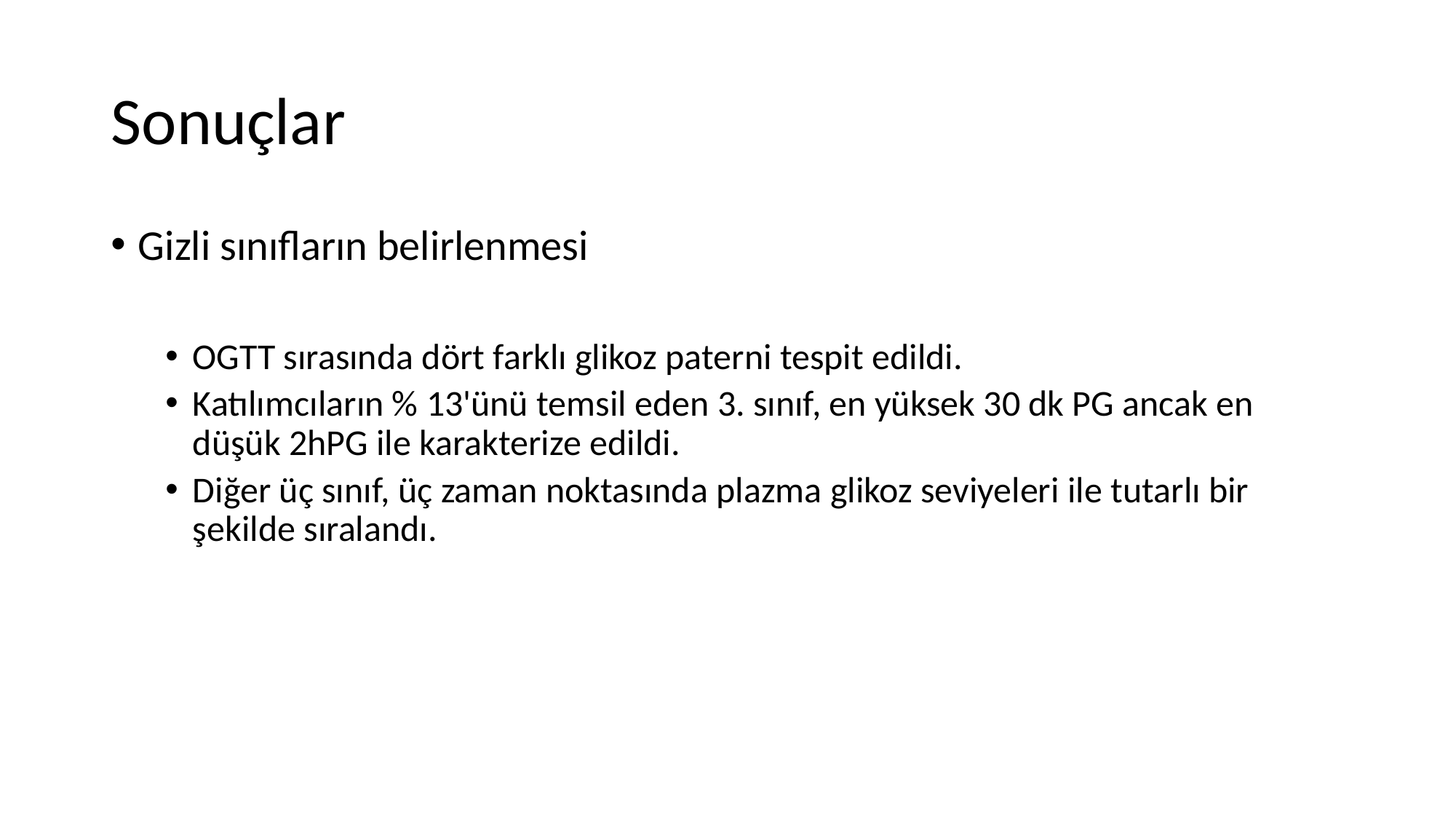

# Sonuçlar
Gizli sınıfların belirlenmesi

OGTT sırasında dört farklı glikoz paterni tespit edildi.
Katılımcıların % 13'ünü temsil eden 3. sınıf, en yüksek 30 dk PG ancak en düşük 2hPG ile karakterize edildi.
Diğer üç sınıf, üç zaman noktasında plazma glikoz seviyeleri ile tutarlı bir şekilde sıralandı.